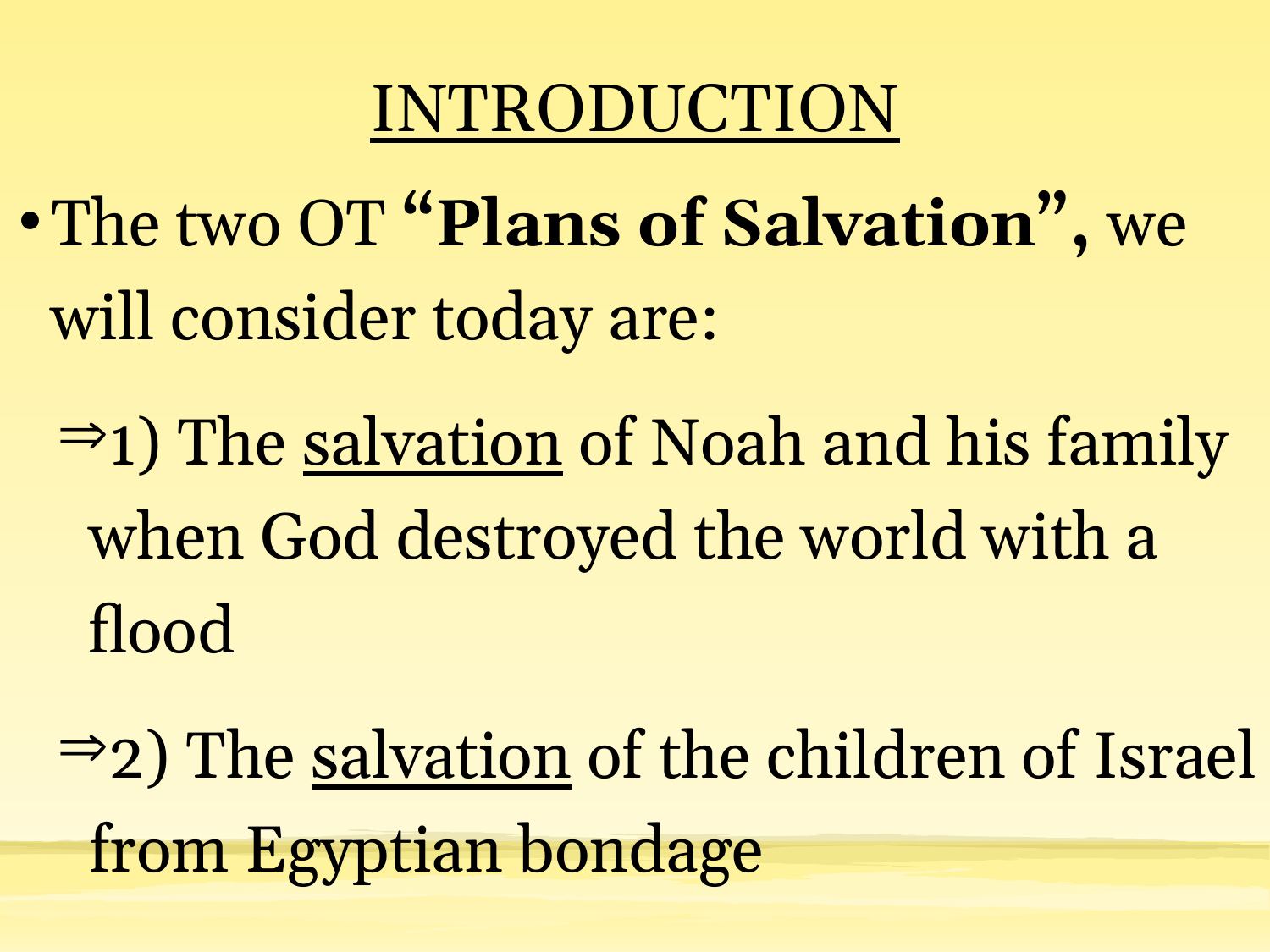

# INTRODUCTION
The two OT “Plans of Salvation”, we will consider today are:
1) The salvation of Noah and his family when God destroyed the world with a flood
2) The salvation of the children of Israel from Egyptian bondage